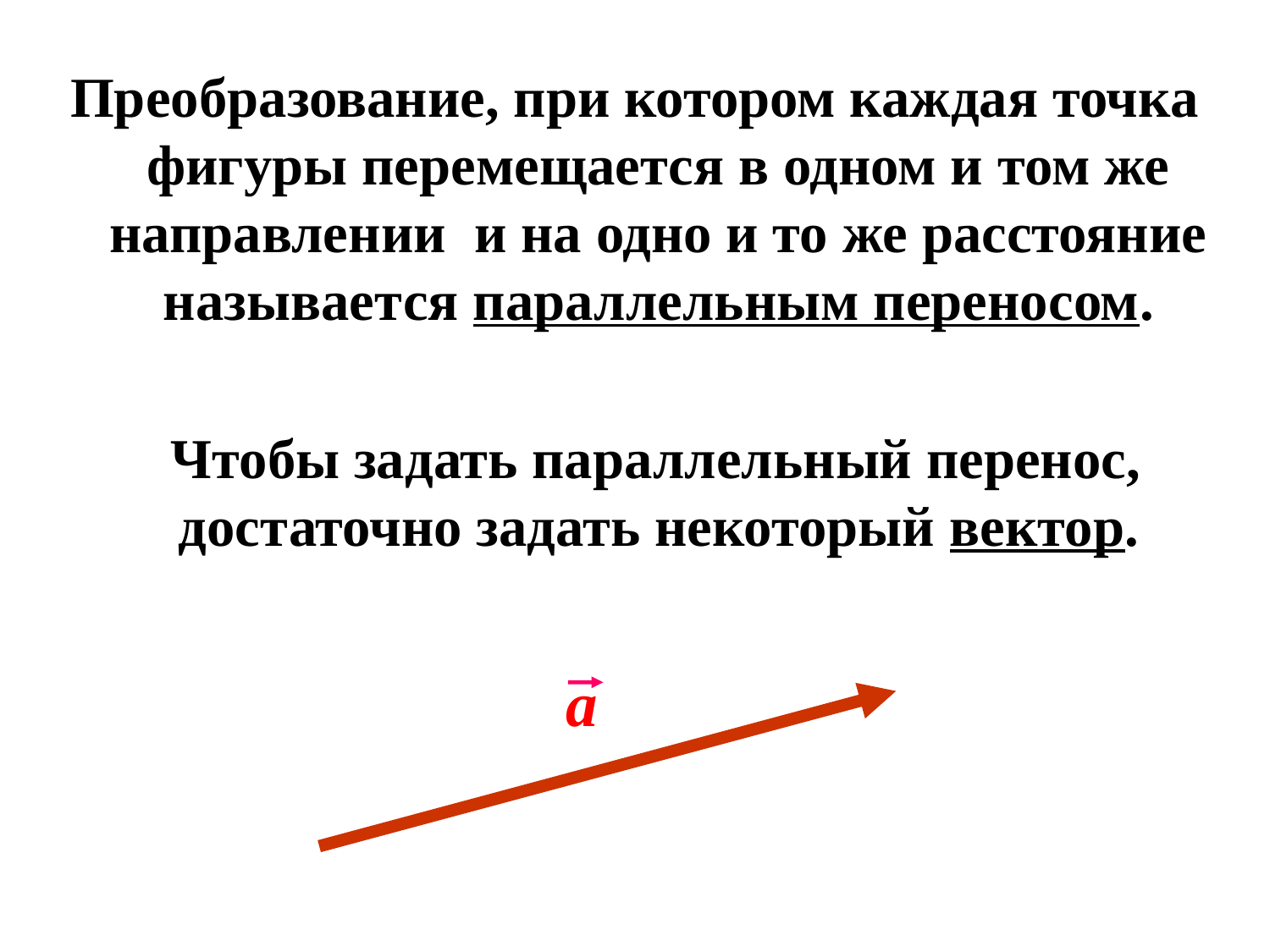

Преобразование, при котором каждая точка фигуры перемещается в одном и том же направлении  и на одно и то же расстояние называется параллельным переносом.

   Чтобы задать параллельный перенос, достаточно задать некоторый вектор.
а